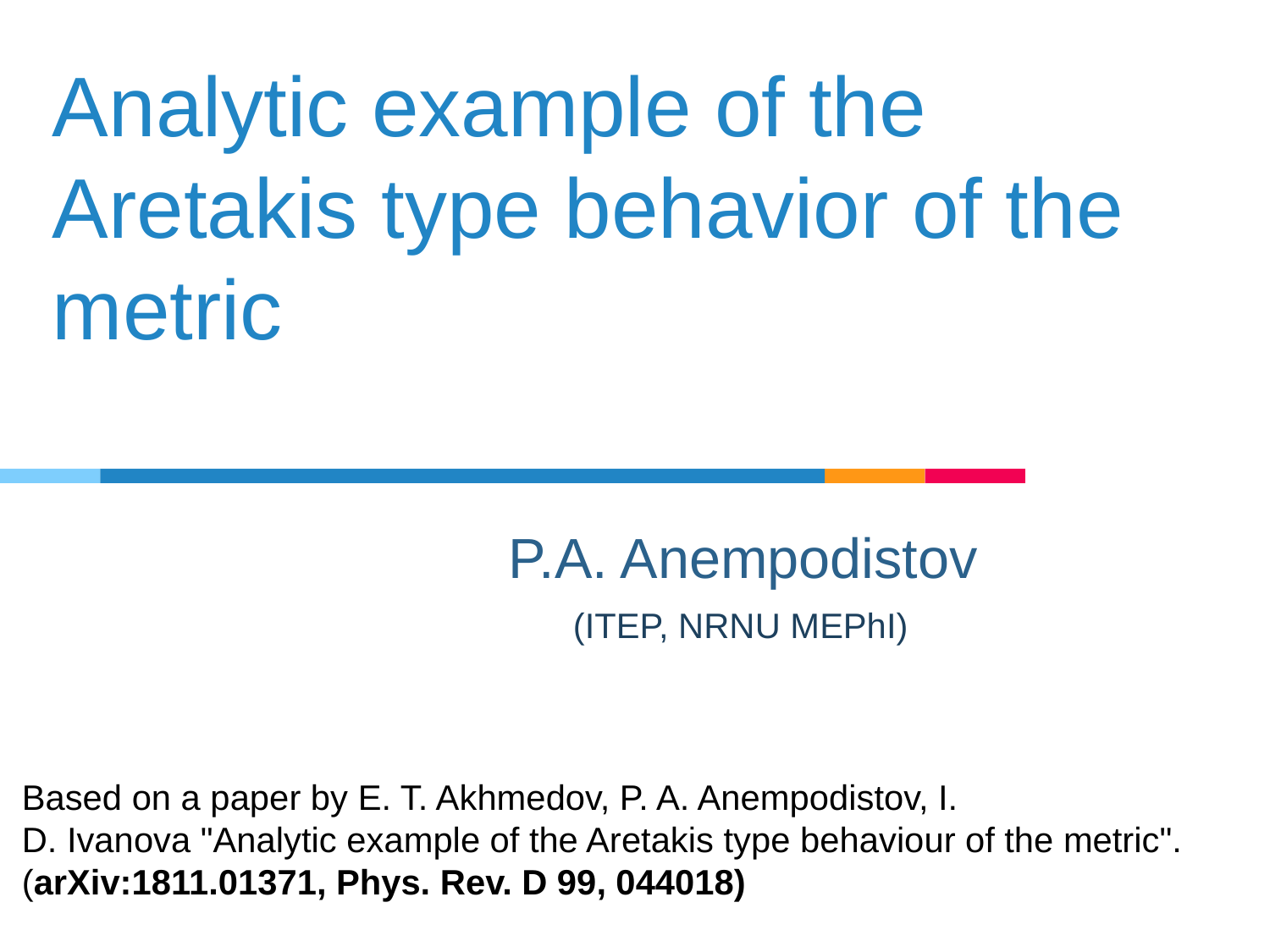

# Analytic example of the Aretakis type behavior of the metric
P.A. Anempodistov
(ITEP, NRNU MEPhI)
Based on a paper by E. T. Akhmedov, P. A. Anempodistov, I. D. Ivanova "Analytic example of the Aretakis type behaviour of the metric". (arXiv:1811.01371, Phys. Rev. D 99, 044018)